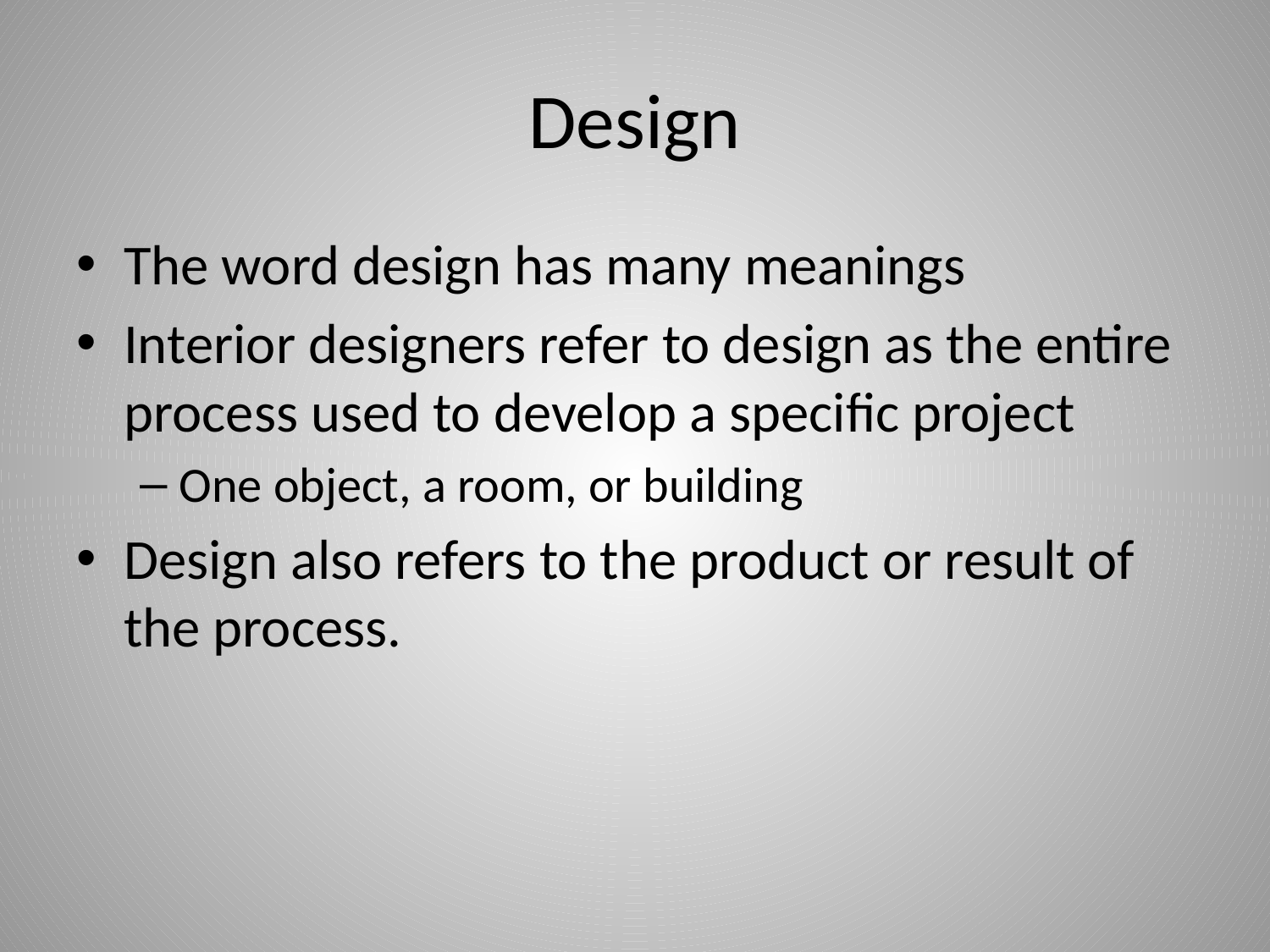

# Design
The word design has many meanings
Interior designers refer to design as the entire process used to develop a specific project
One object, a room, or building
Design also refers to the product or result of the process.